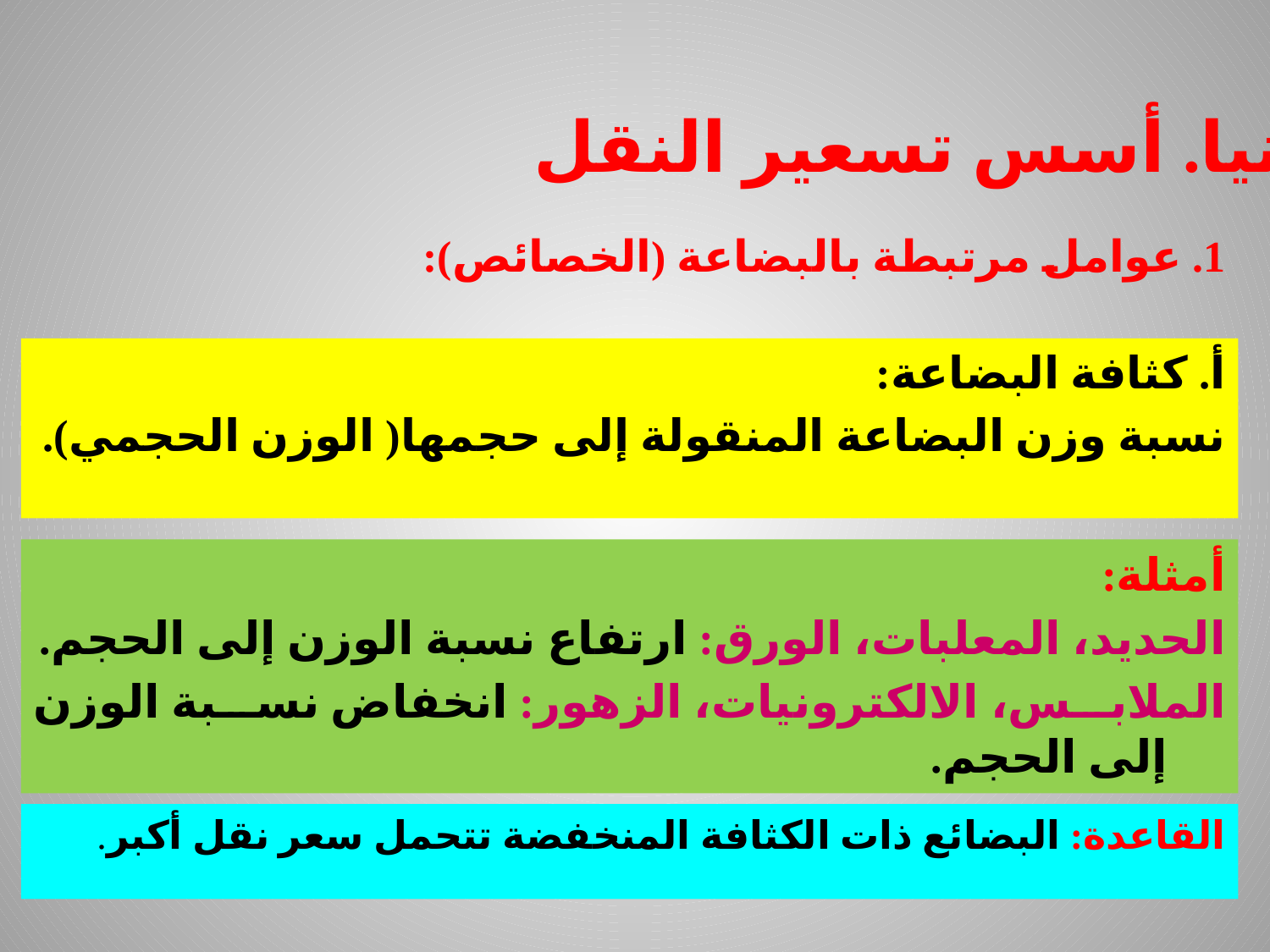

ثانيا. أسس تسعير النقل:
1. عوامل مرتبطة بالبضاعة (الخصائص):

أ. كثافة البضاعة:
نسبة وزن البضاعة المنقولة إلى حجمها( الوزن الحجمي).

أمثلة:
الحديد، المعلبات، الورق: ارتفاع نسبة الوزن إلى الحجم.
الملابس، الالكترونيات، الزهور: انخفاض نسبة الوزن إلى الحجم.

القاعدة: البضائع ذات الكثافة المنخفضة تتحمل سعر نقل أكبر.